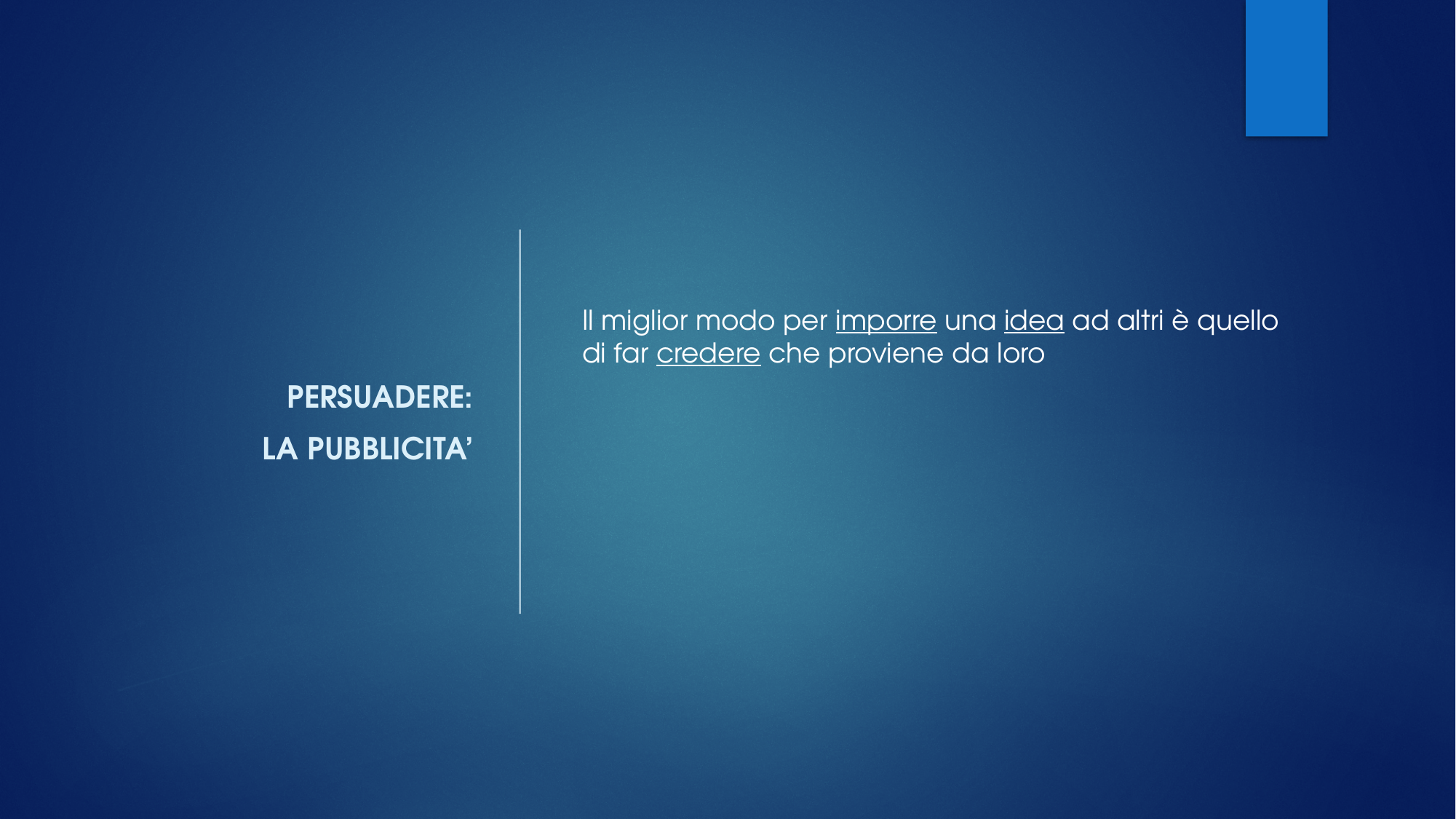

PERSUADERE:
La pubblicita’
Il miglior modo per imporre una idea ad altri è quello di far credere che proviene da loro